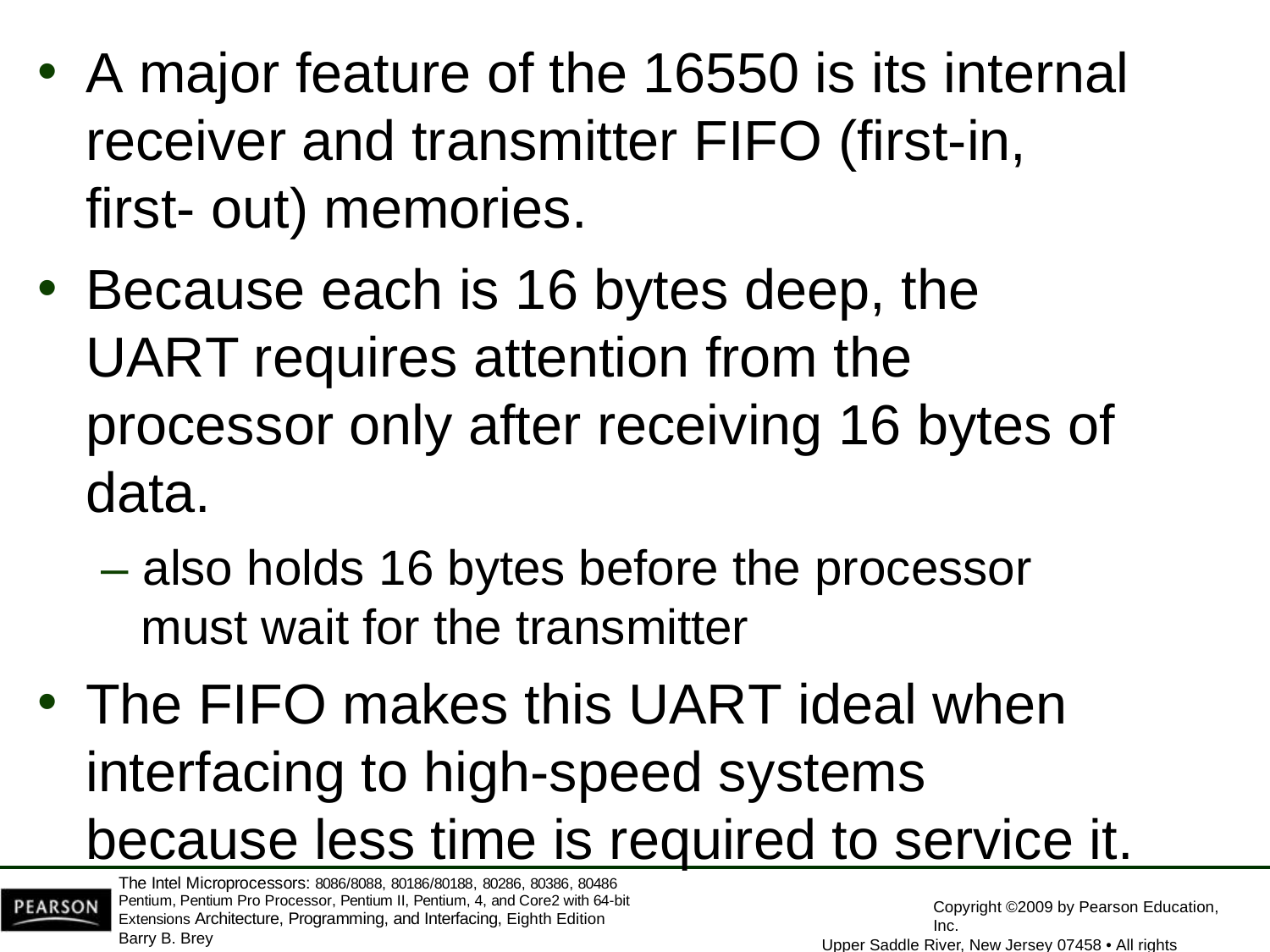

A major feature of the 16550 is its internal receiver and transmitter FIFO (first-in, first- out) memories.
Because each is 16 bytes deep, the UART requires attention from the processor only after receiving 16 bytes of data.

– also holds 16 bytes before the processor must wait for the transmitter

The FIFO makes this UART ideal when interfacing to high-speed systems because less time is required to service it.
The Intel Microprocessors: 8086/8088, 80186/80188, 80286, 80386, 80486 Pentium, Pentium Pro Processor, Pentium II, Pentium, 4, and Core2 with 64-bit Extensions Architecture, Programming, and Interfacing, Eighth Edition
Barry B. Brey

Copyright ©2009 by Pearson Education, Inc.
Upper Saddle River, New Jersey 07458 • All rights reserved.